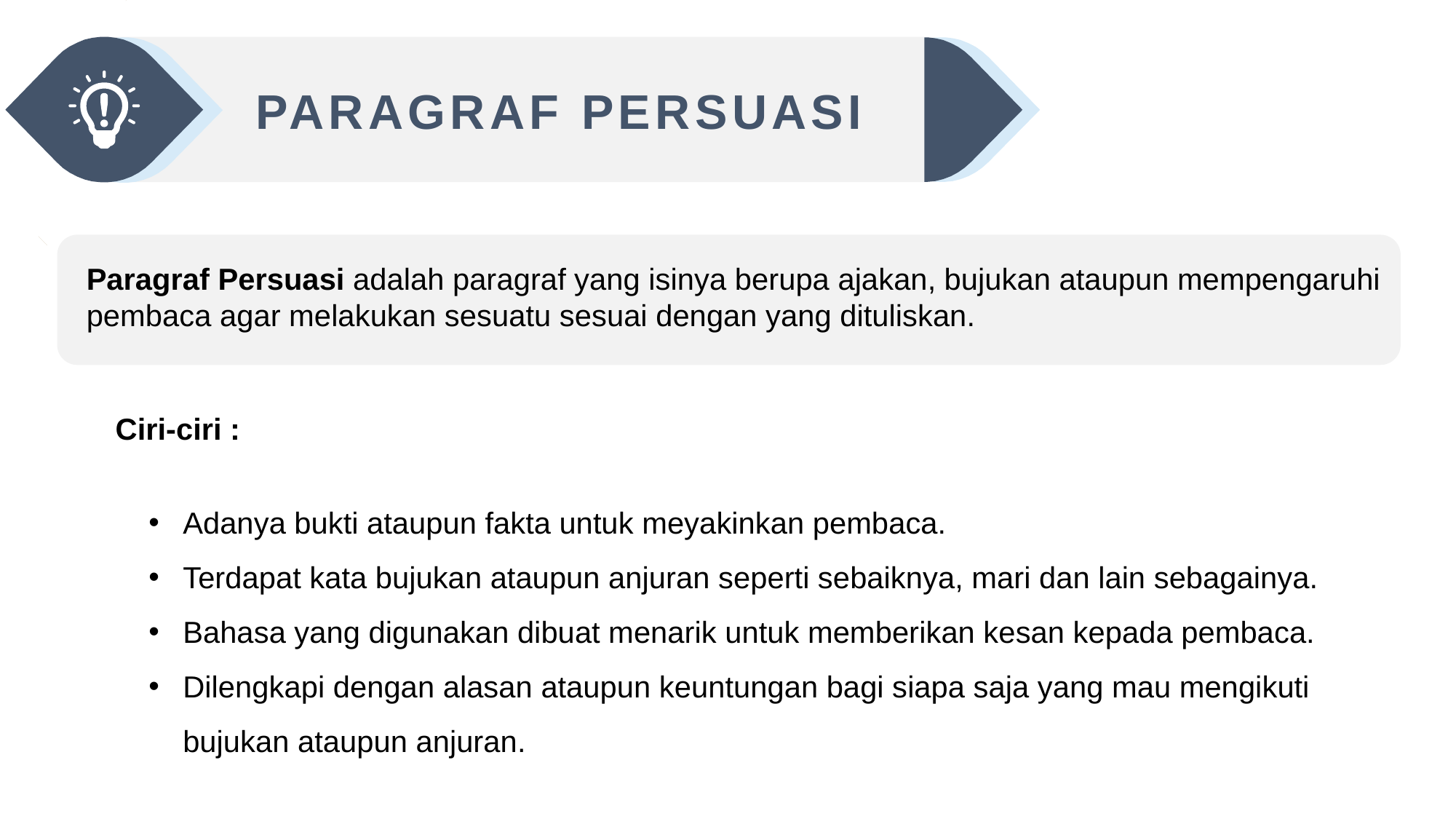

PARAGRAF PERSUASI

Paragraf Persuasi adalah paragraf yang isinya berupa ajakan, bujukan ataupun mempengaruhi pembaca agar melakukan sesuatu sesuai dengan yang dituliskan.
Ciri-ciri :
Adanya bukti ataupun fakta untuk meyakinkan pembaca.
Terdapat kata bujukan ataupun anjuran seperti sebaiknya, mari dan lain sebagainya.
Bahasa yang digunakan dibuat menarik untuk memberikan kesan kepada pembaca.
Dilengkapi dengan alasan ataupun keuntungan bagi siapa saja yang mau mengikuti bujukan ataupun anjuran.